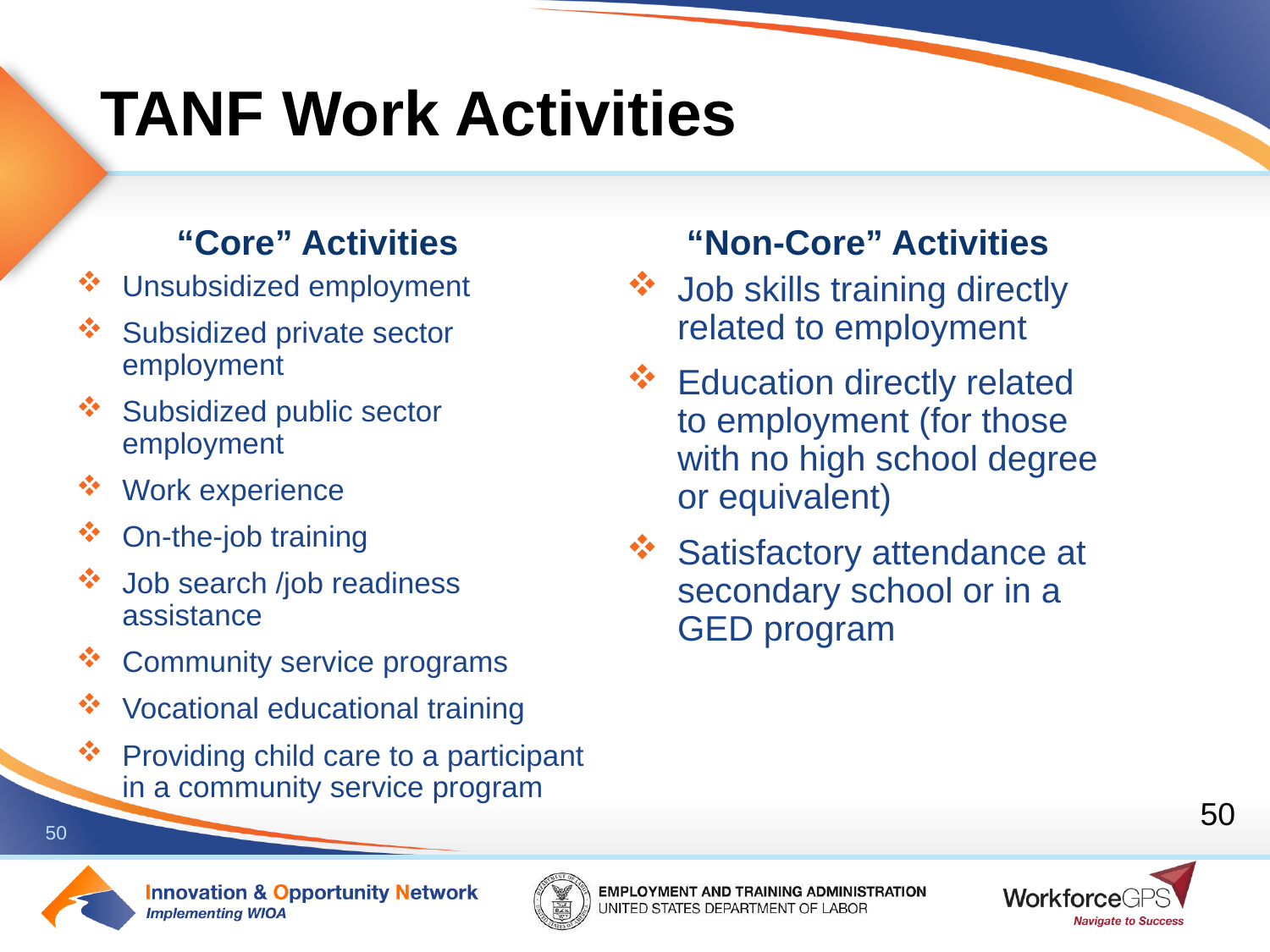

# TANF Work Activities
“Core” Activities
“Non-Core” Activities
Unsubsidized employment
Subsidized private sector employment
Subsidized public sector employment
Work experience
On-the-job training
Job search /job readiness assistance
Community service programs
Vocational educational training
Providing child care to a participant in a community service program

Job skills training directly related to employment
Education directly related to employment (for those with no high school degree or equivalent)
Satisfactory attendance at secondary school or in a GED program

50